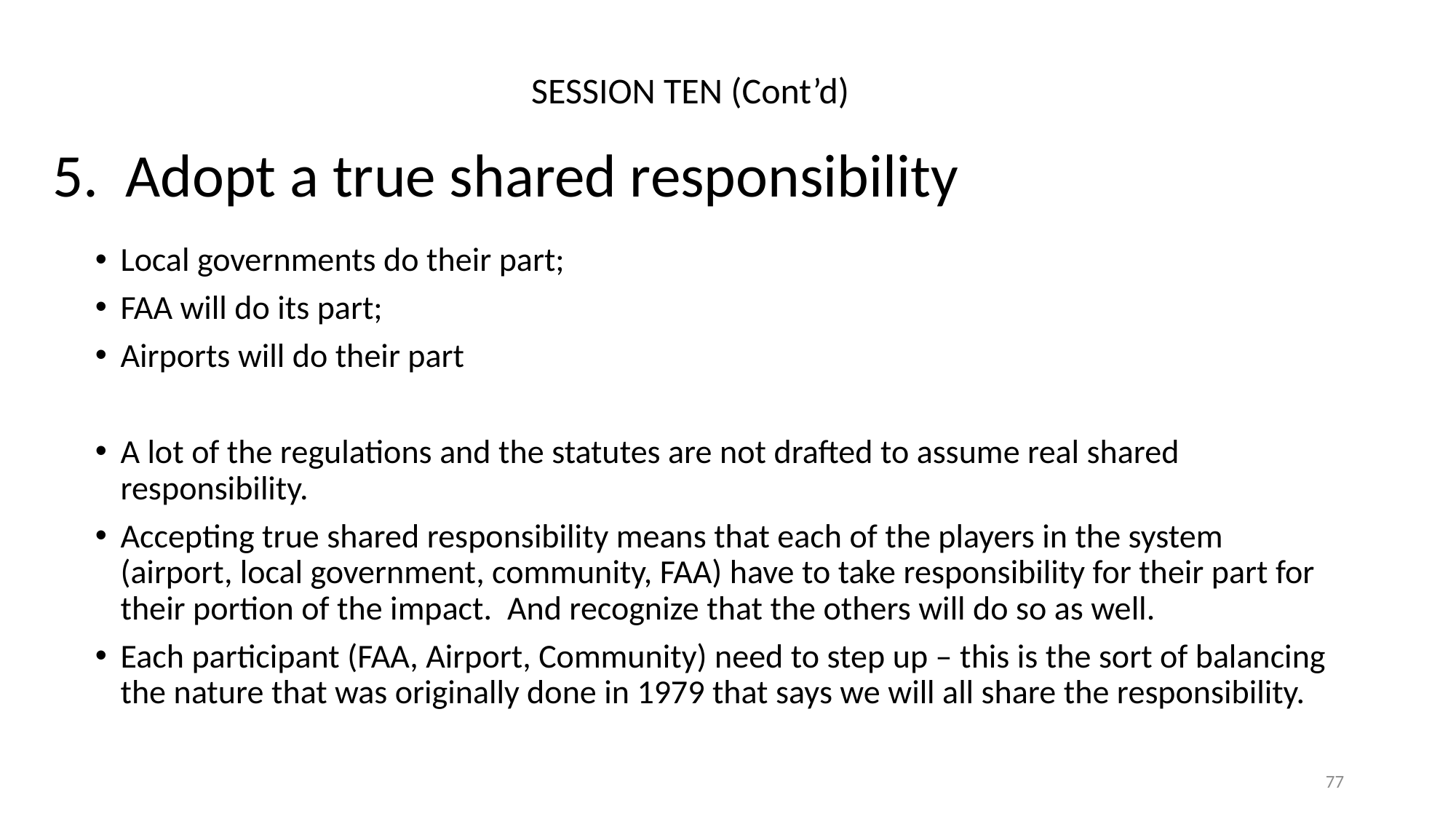

SESSION TEN (Cont’d)
# 5.  Adopt a true shared responsibility
Local governments do their part;
FAA will do its part;
Airports will do their part

A lot of the regulations and the statutes are not drafted to assume real shared responsibility.
Accepting true shared responsibility means that each of the players in the system (airport, local government, community, FAA) have to take responsibility for their part for their portion of the impact.  And recognize that the others will do so as well.
Each participant (FAA, Airport, Community) need to step up – this is the sort of balancing the nature that was originally done in 1979 that says we will all share the responsibility.
77